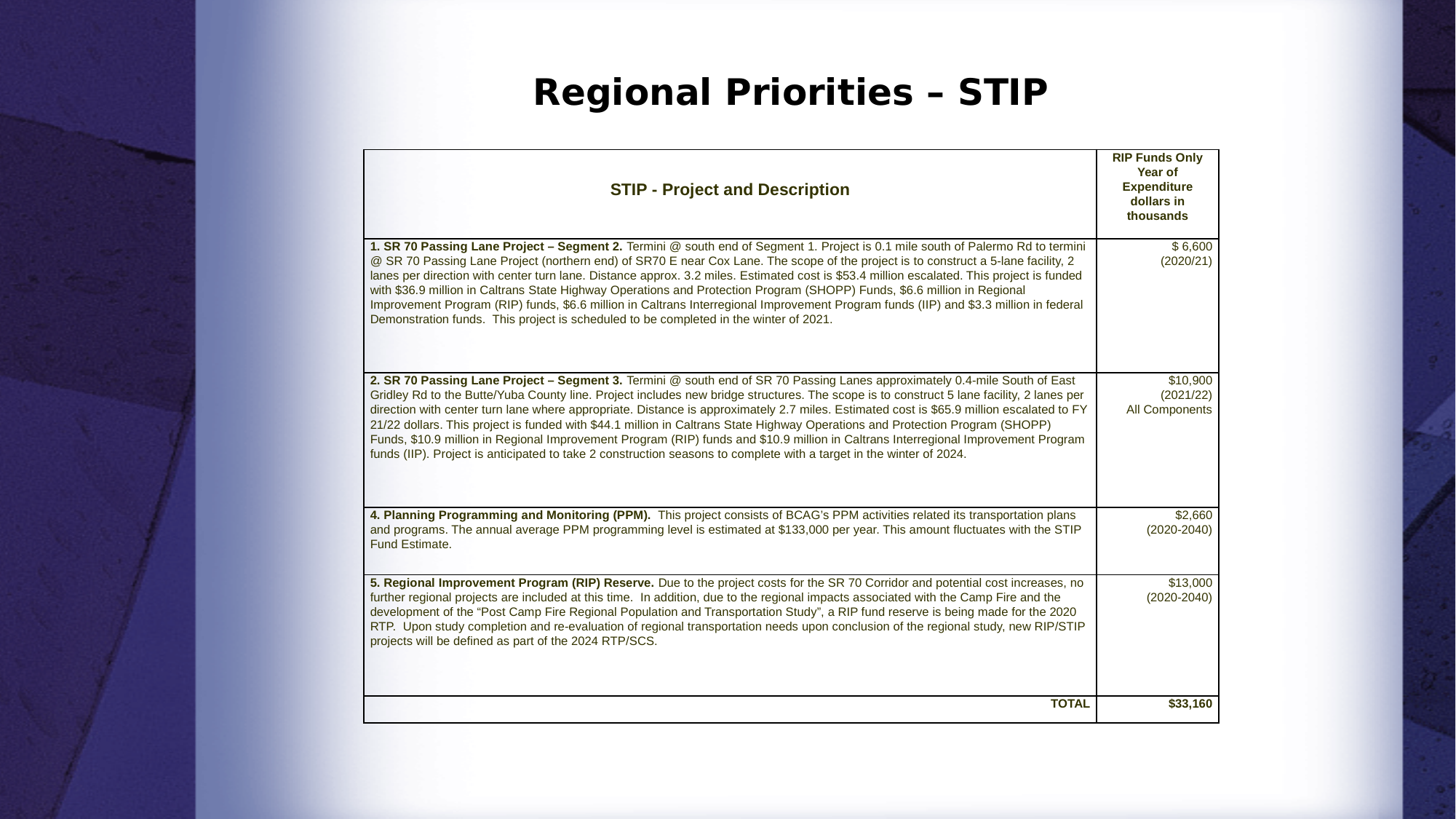

# Regional Priorities – STIP
| STIP - Project and Description | RIP Funds Only Year of Expenditure dollars in thousands |
| --- | --- |
| 1. SR 70 Passing Lane Project – Segment 2. Termini @ south end of Segment 1. Project is 0.1 mile south of Palermo Rd to termini @ SR 70 Passing Lane Project (northern end) of SR70 E near Cox Lane. The scope of the project is to construct a 5-lane facility, 2 lanes per direction with center turn lane. Distance approx. 3.2 miles. Estimated cost is $53.4 million escalated. This project is funded with $36.9 million in Caltrans State Highway Operations and Protection Program (SHOPP) Funds, $6.6 million in Regional Improvement Program (RIP) funds, $6.6 million in Caltrans Interregional Improvement Program funds (IIP) and $3.3 million in federal Demonstration funds. This project is scheduled to be completed in the winter of 2021. | $ 6,600 (2020/21) |
| 2. SR 70 Passing Lane Project – Segment 3. Termini @ south end of SR 70 Passing Lanes approximately 0.4-mile South of East Gridley Rd to the Butte/Yuba County line. Project includes new bridge structures. The scope is to construct 5 lane facility, 2 lanes per direction with center turn lane where appropriate. Distance is approximately 2.7 miles. Estimated cost is $65.9 million escalated to FY 21/22 dollars. This project is funded with $44.1 million in Caltrans State Highway Operations and Protection Program (SHOPP) Funds, $10.9 million in Regional Improvement Program (RIP) funds and $10.9 million in Caltrans Interregional Improvement Program funds (IIP). Project is anticipated to take 2 construction seasons to complete with a target in the winter of 2024. | $10,900 (2021/22) All Components |
| 4. Planning Programming and Monitoring (PPM). This project consists of BCAG’s PPM activities related its transportation plans and programs. The annual average PPM programming level is estimated at $133,000 per year. This amount fluctuates with the STIP Fund Estimate. | $2,660 (2020-2040) |
| 5. Regional Improvement Program (RIP) Reserve. Due to the project costs for the SR 70 Corridor and potential cost increases, no further regional projects are included at this time. In addition, due to the regional impacts associated with the Camp Fire and the development of the “Post Camp Fire Regional Population and Transportation Study”, a RIP fund reserve is being made for the 2020 RTP. Upon study completion and re-evaluation of regional transportation needs upon conclusion of the regional study, new RIP/STIP projects will be defined as part of the 2024 RTP/SCS. | $13,000 (2020-2040) |
| TOTAL | $33,160 |